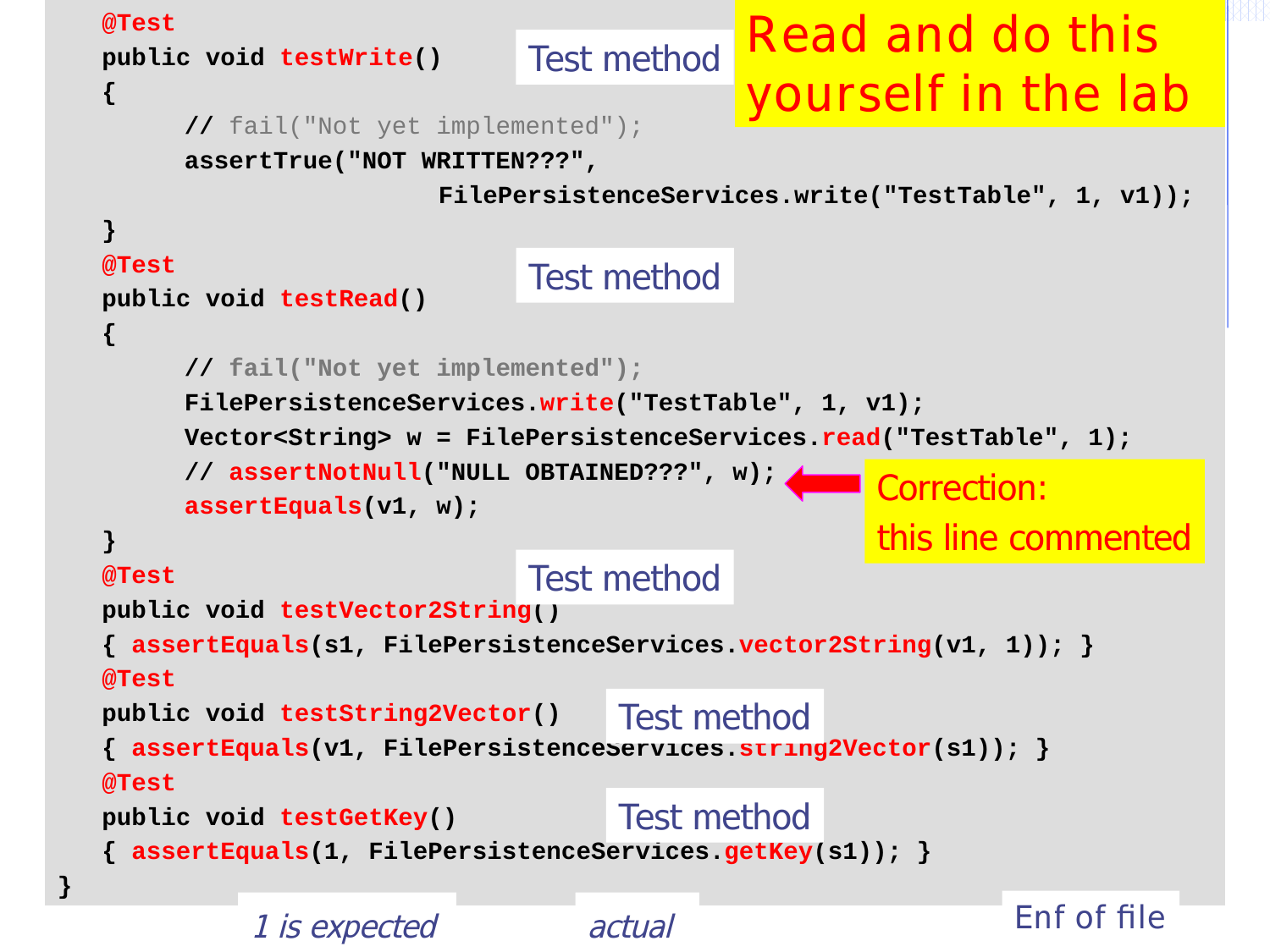

Read and do this yourself in the lab
   @Test
   public void testWrite()
   {
	// fail("Not yet implemented");
	assertTrue("NOT WRITTEN???",
			FilePersistenceServices.write("TestTable", 1, v1));
   }
   @Test
   public void testRead()
   {
	// fail("Not yet implemented");
	FilePersistenceServices.write("TestTable", 1, v1);
	Vector<String> w = FilePersistenceServices.read("TestTable", 1);
	// assertNotNull("NULL OBTAINED???", w);
	assertEquals(v1, w);
   }
   @Test
   public void testVector2String()
   { assertEquals(s1, FilePersistenceServices.vector2String(v1, 1)); }
   @Test
   public void testString2Vector()
   { assertEquals(v1, FilePersistenceServices.string2Vector(s1)); }
   @Test
   public void testGetKey()
   { assertEquals(1, FilePersistenceServices.getKey(s1)); }
}
Test method
Test method
Correction:
this line commented

Test method
Test method
Test method
26
Enf of file
1 is expected
actual